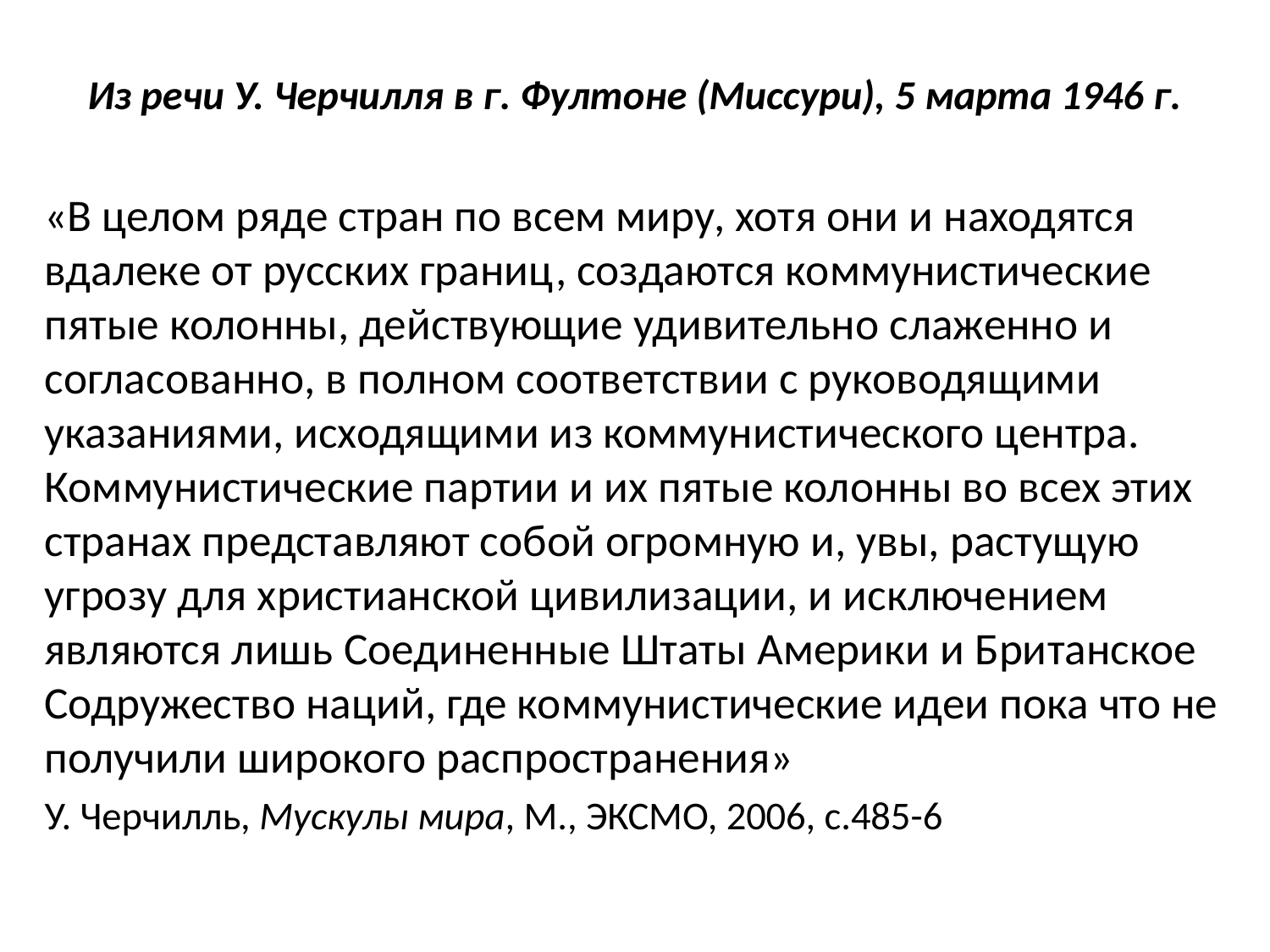

# Из речи У. Черчилля в г. Фултоне (Миссури), 5 марта 1946 г.
«В целом ряде стран по всем миру, хотя они и находятся вдалеке от русских границ, создаются коммунистические пятые колонны, действующие удивительно слаженно и согласованно, в полном соответствии с руководящими указаниями, исходящими из коммунистического центра. Коммунистические партии и их пятые колонны во всех этих странах представляют собой огромную и, увы, растущую угрозу для христианской цивилизации, и исключением являются лишь Соединенные Штаты Америки и Британское Содружество наций, где коммунистические идеи пока что не получили широкого распространения»
У. Черчилль, Мускулы мира, М., ЭКСМО, 2006, с.485-6